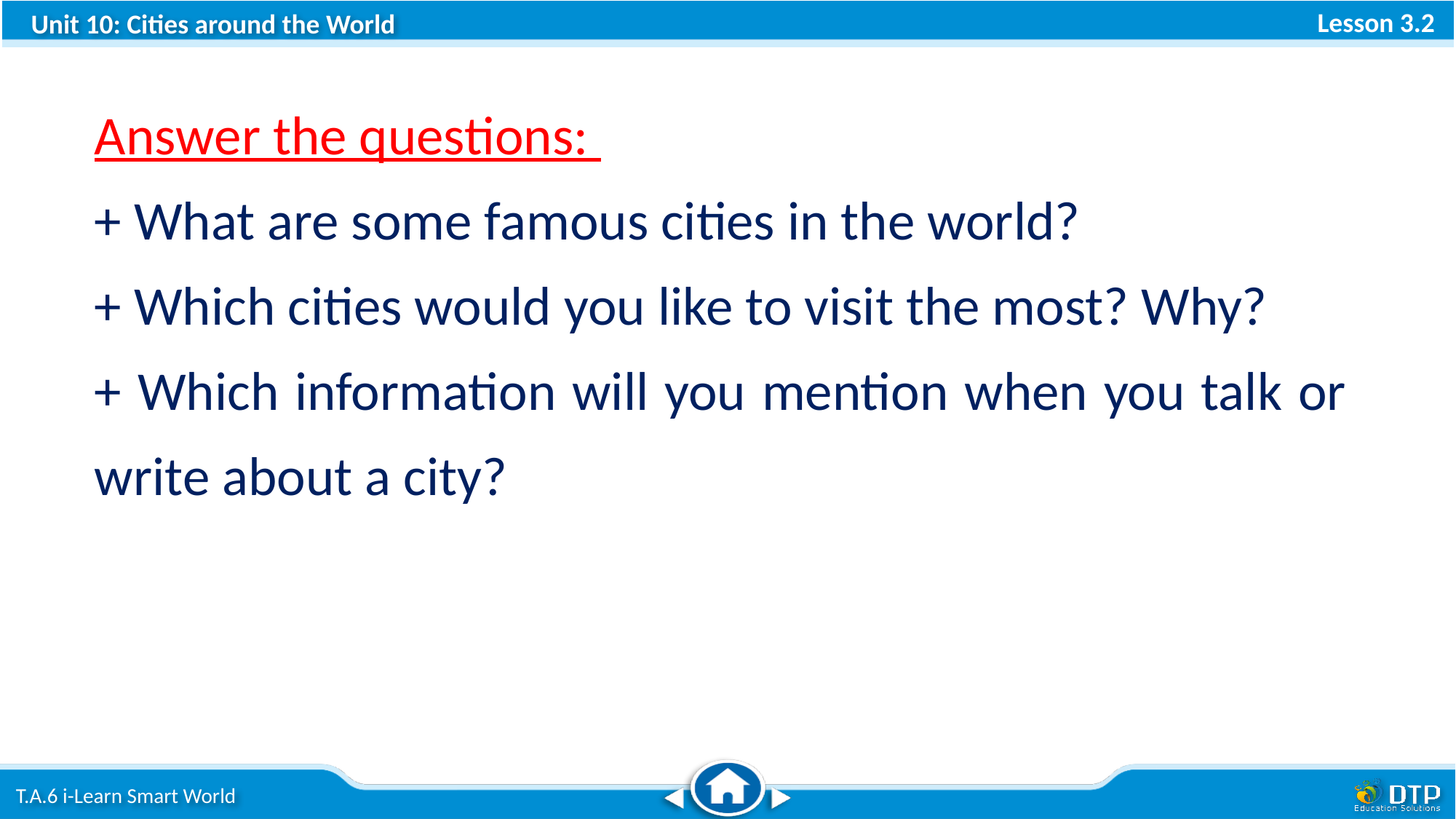

Answer the questions:
+ What are some famous cities in the world?
+ Which cities would you like to visit the most? Why?
+ Which information will you mention when you talk or write about a city?